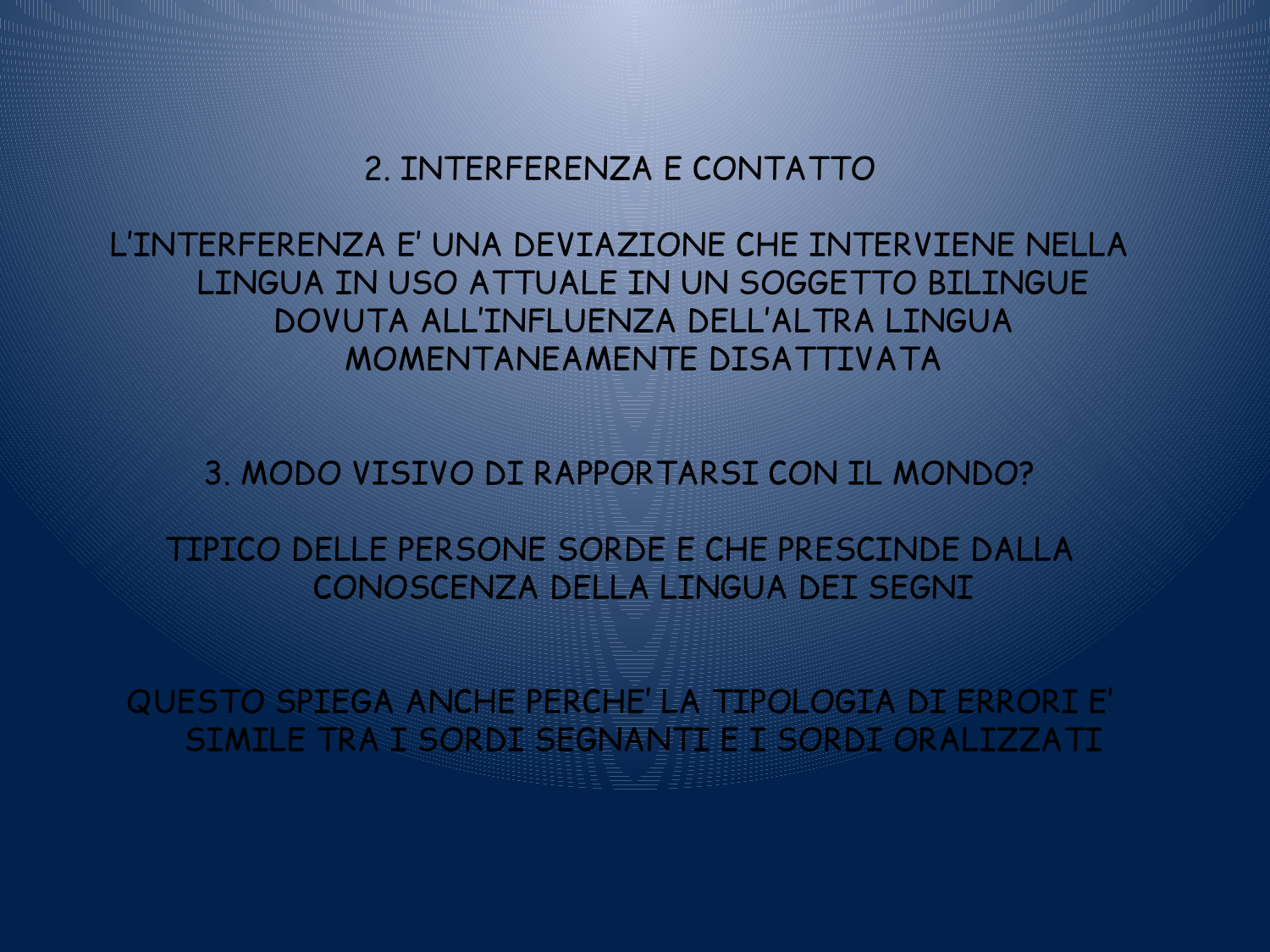

2. INTERFERENZA E CONTATTO

L’INTERFERENZA E’ UNA DEVIAZIONE CHE INTERVIENE NELLA LINGUA IN USO ATTUALE IN UN SOGGETTO BILINGUE DOVUTA ALL’INFLUENZA DELL’ALTRA LINGUA MOMENTANEAMENTE DISATTIVATA

3. MODO VISIVO DI RAPPORTARSI CON IL MONDO?

TIPICO DELLE PERSONE SORDE E CHE PRESCINDE DALLA CONOSCENZA DELLA LINGUA DEI SEGNI

QUESTO SPIEGA ANCHE PERCHE’ LA TIPOLOGIA DI ERRORI E’ SIMILE TRA I SORDI SEGNANTI E I SORDI ORALIZZATI